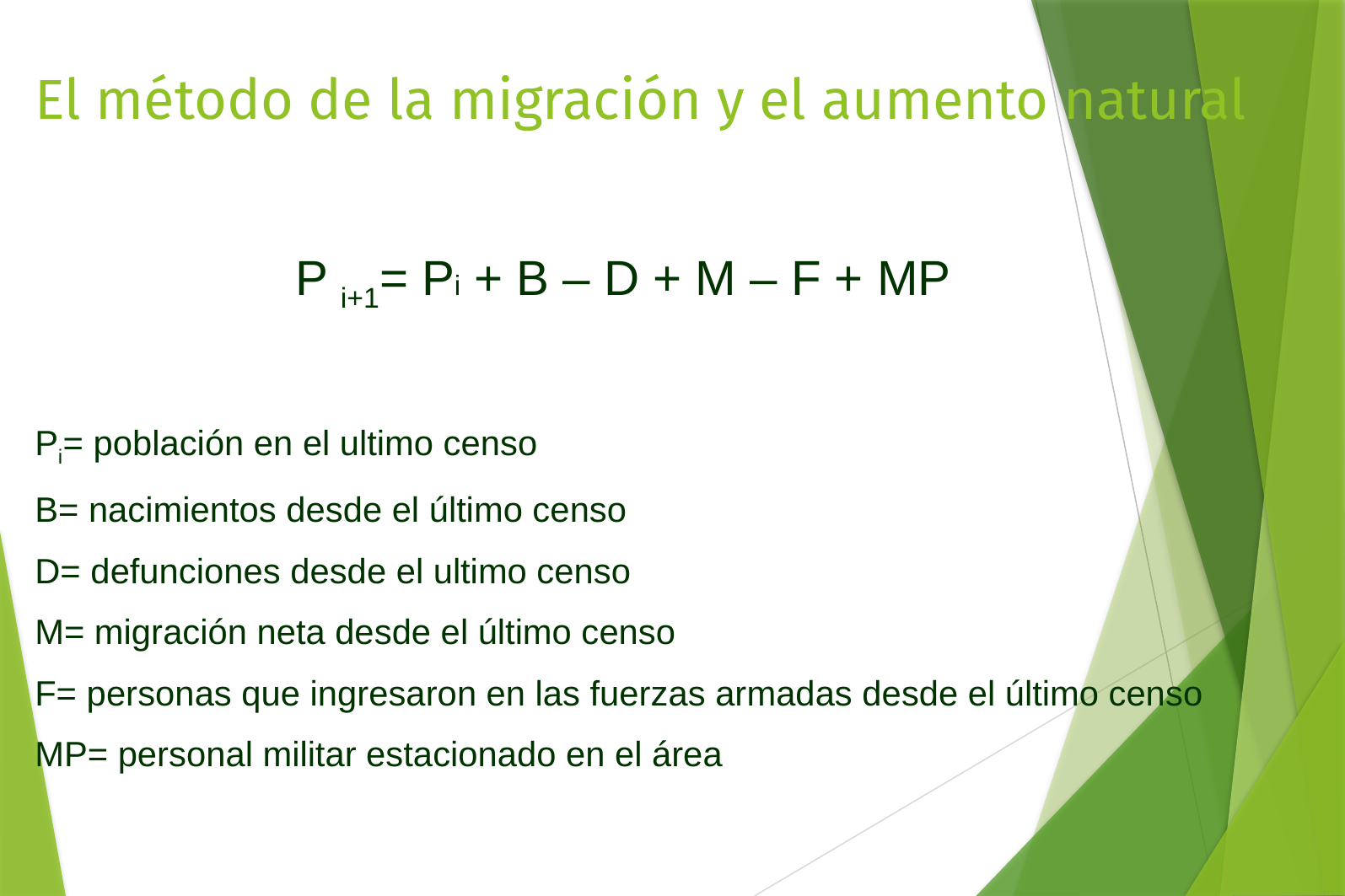

El método de la migración y el aumento natural

                   P i+1= Pi + B – D + M – F + MP

Pi= población en el ultimo censo
B= nacimientos desde el último censo
D= defunciones desde el ultimo censo
M= migración neta desde el último censo
F= personas que ingresaron en las fuerzas armadas desde el último censo
MP= personal militar estacionado en el área